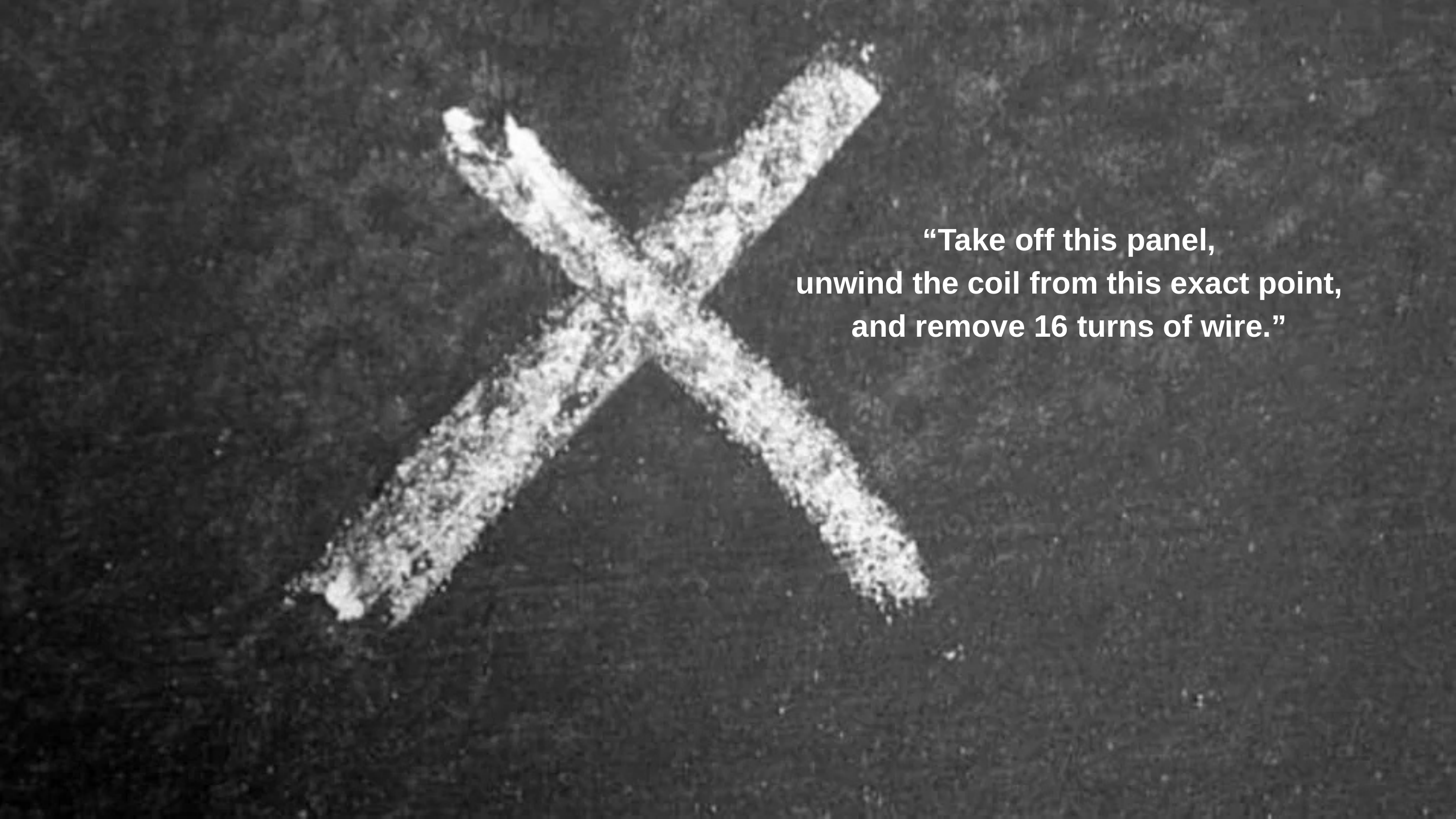

“Take off this panel,
unwind the coil from this exact point,
and remove 16 turns of wire.”